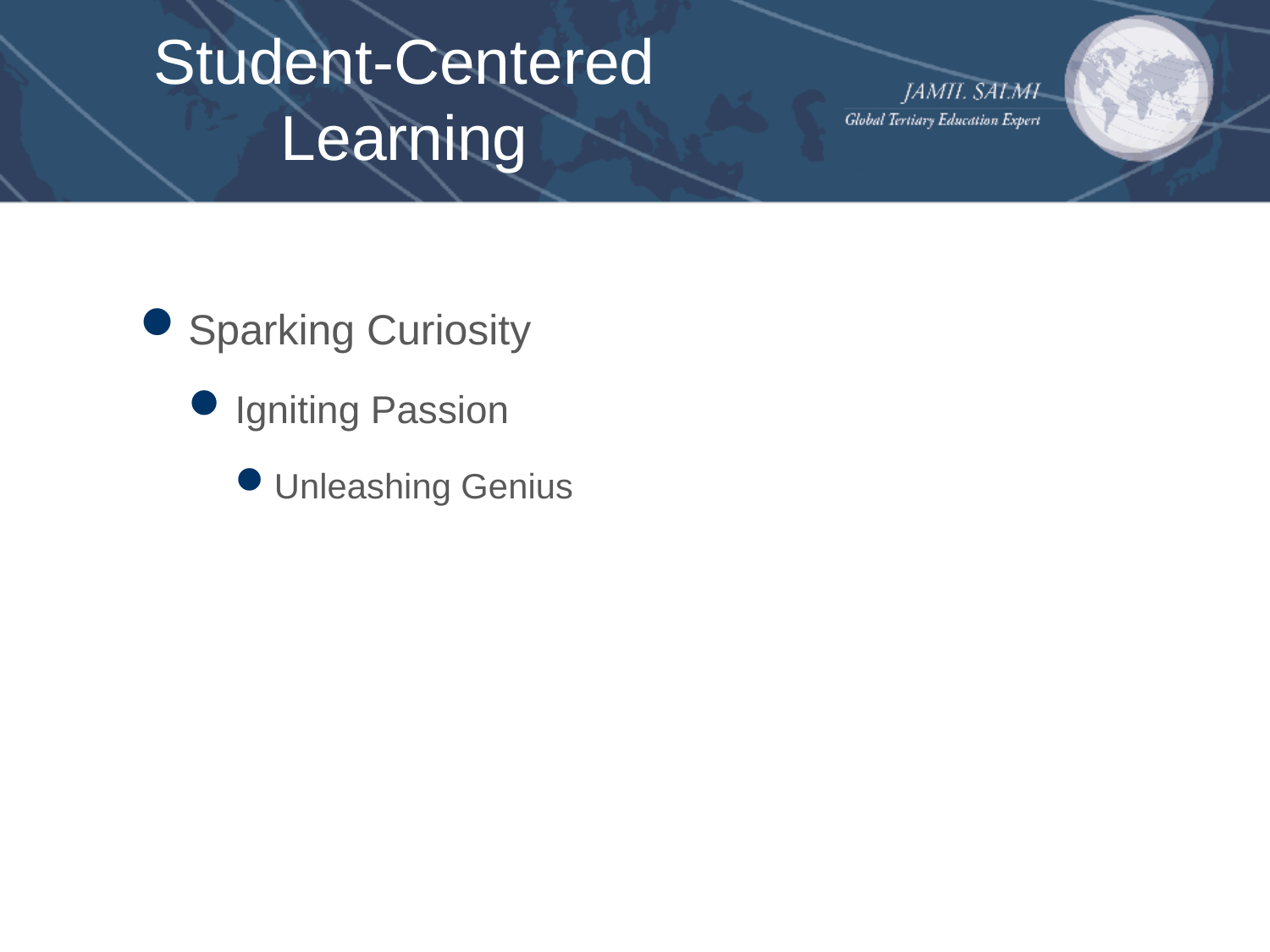

# Student-Centered Learning
Sparking Curiosity
Igniting Passion
Unleashing Genius